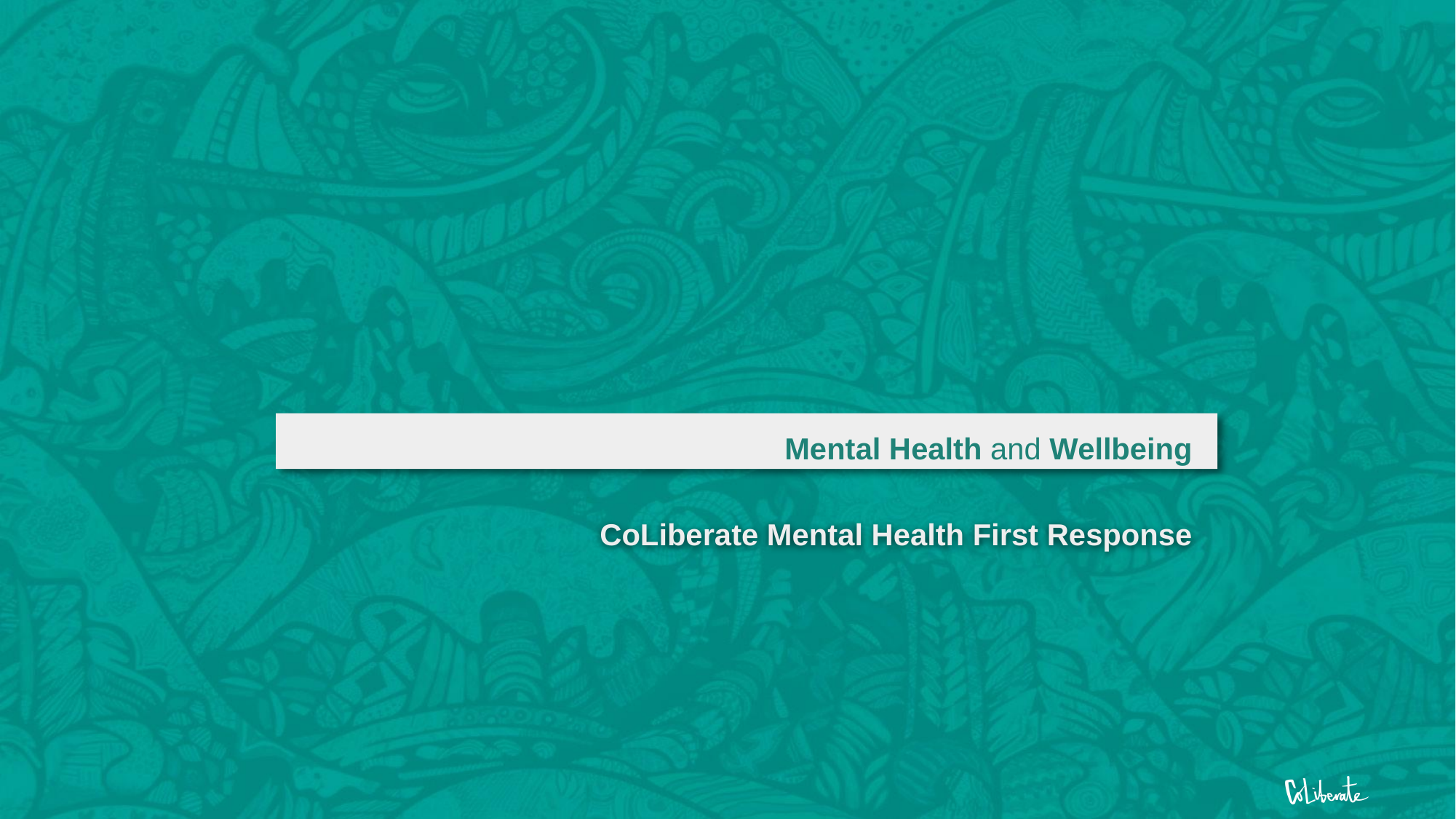

Mental Health and Wellbeing
CoLiberate Mental Health First Response